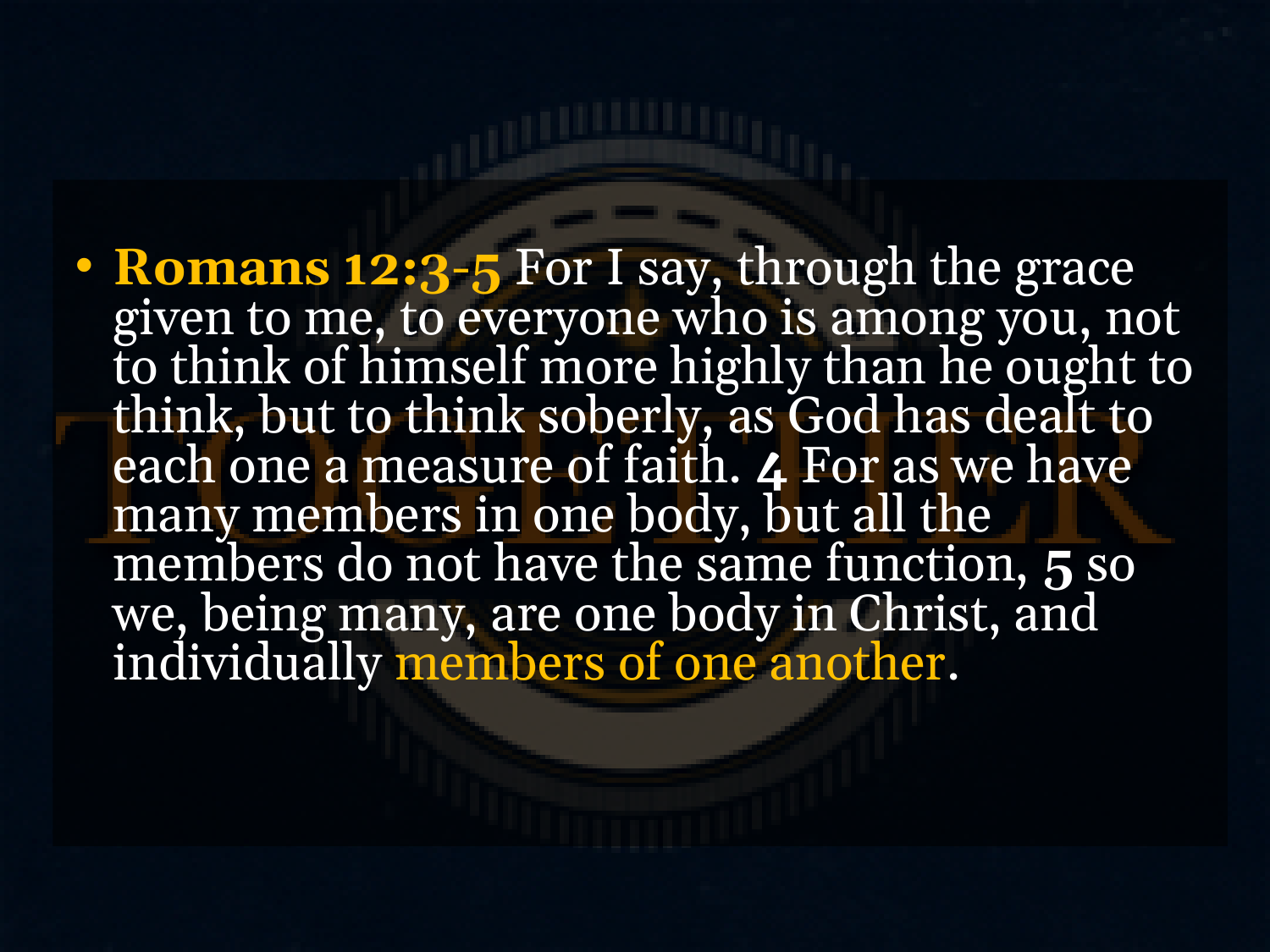

Romans 12:3-5 For I say, through the grace given to me, to everyone who is among you, not to think of himself more highly than he ought to think, but to think soberly, as God has dealt to each one a measure of faith. 4 For as we have many members in one body, but all the members do not have the same function, 5 so we, being many, are one body in Christ, and individually members of one another.